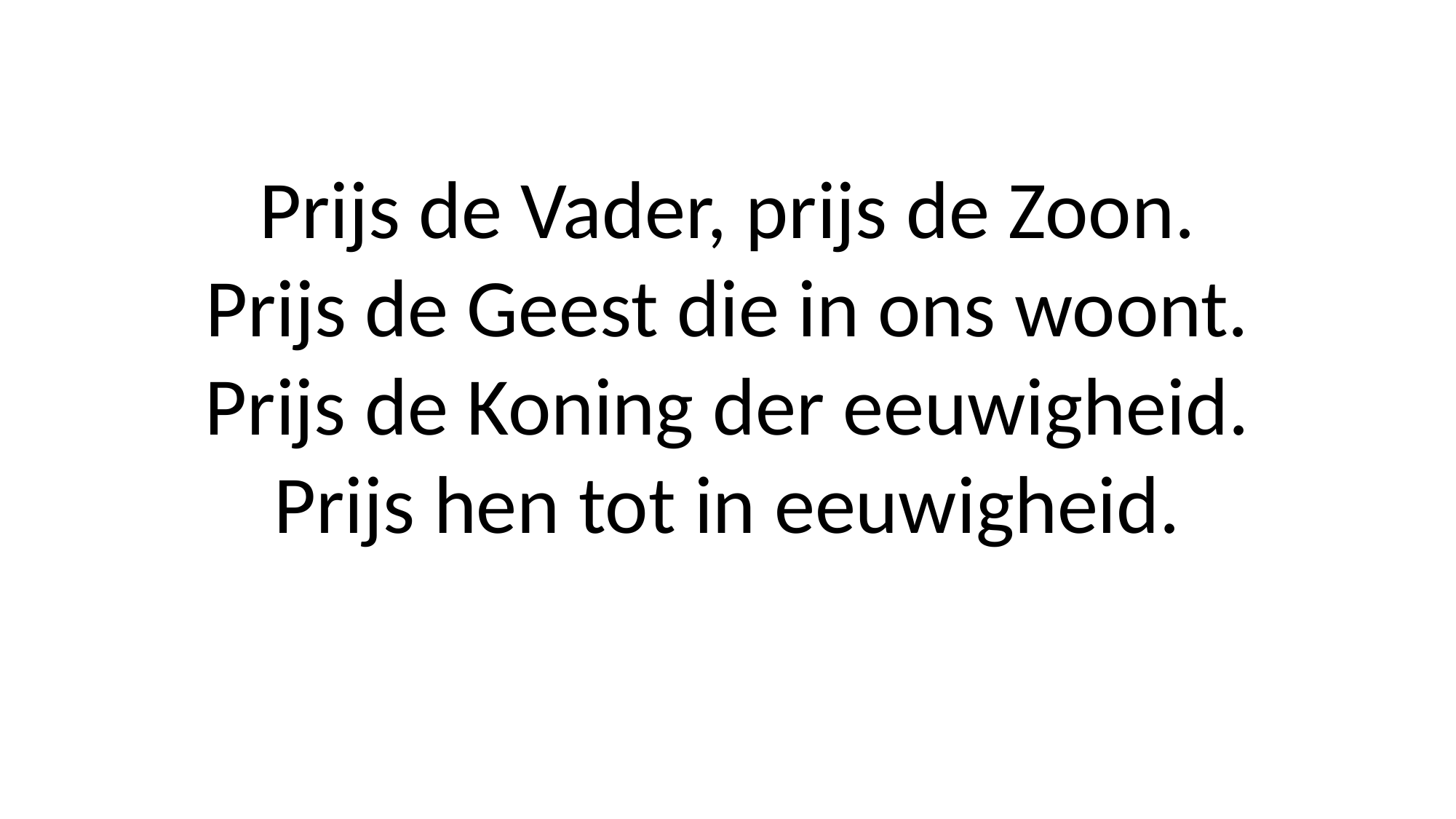

Prijs de Vader, prijs de Zoon.
Prijs de Geest die in ons woont.
Prijs de Koning der eeuwigheid.
Prijs hen tot in eeuwigheid.